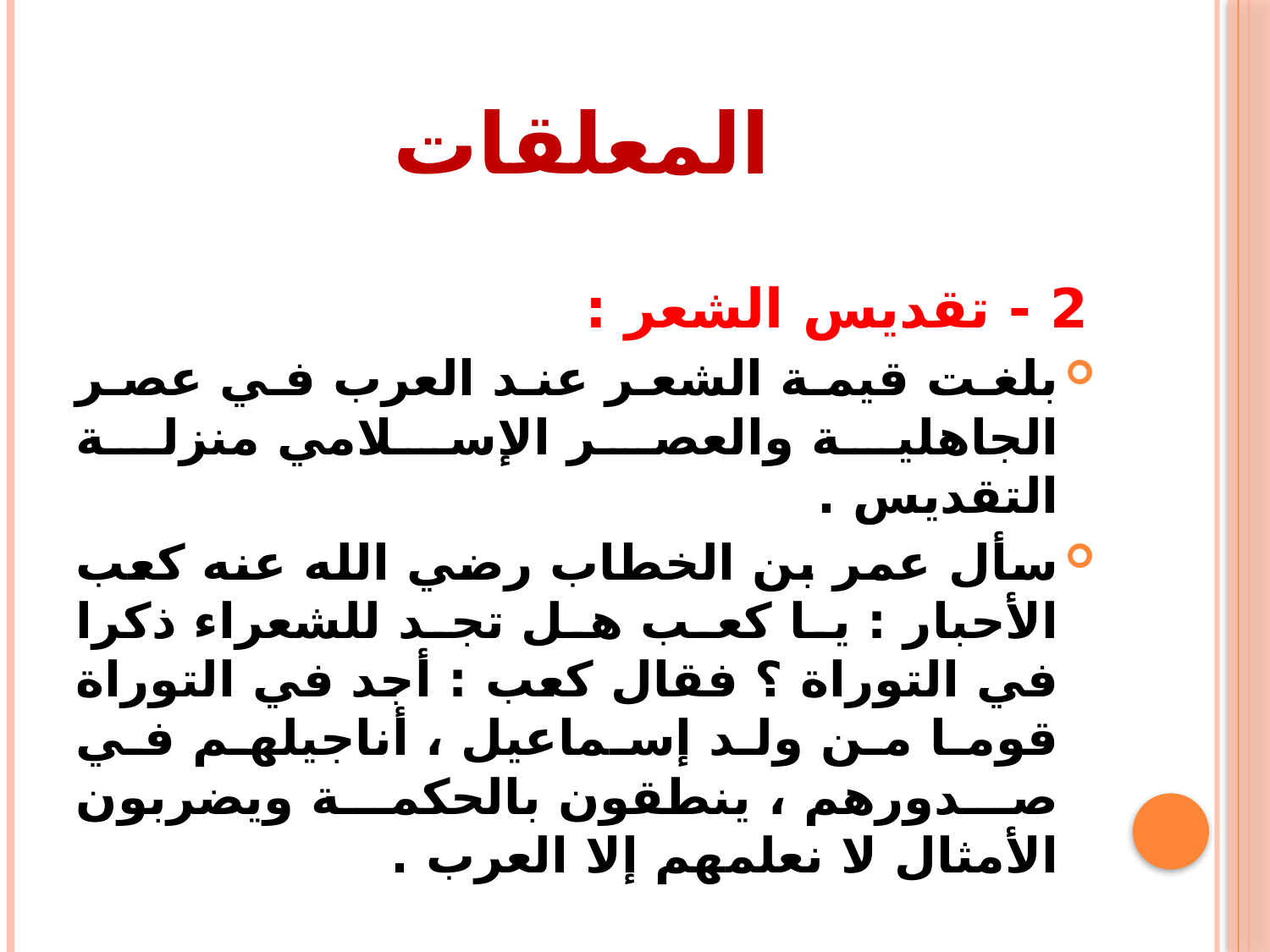

# المعلقات
2 - تقديس الشعر :
بلغت قيمة الشعر عند العرب في عصر الجاهلية والعصر الإسلامي منزلة التقديس .
سأل عمر بن الخطاب رضي الله عنه كعب الأحبار : يا كعب هل تجد للشعراء ذكرا في التوراة ؟ فقال كعب : أجد في التوراة قوما من ولد إسماعيل ، أناجيلهم في صدورهم ، ينطقون بالحكمة ويضربون الأمثال لا نعلمهم إلا العرب .